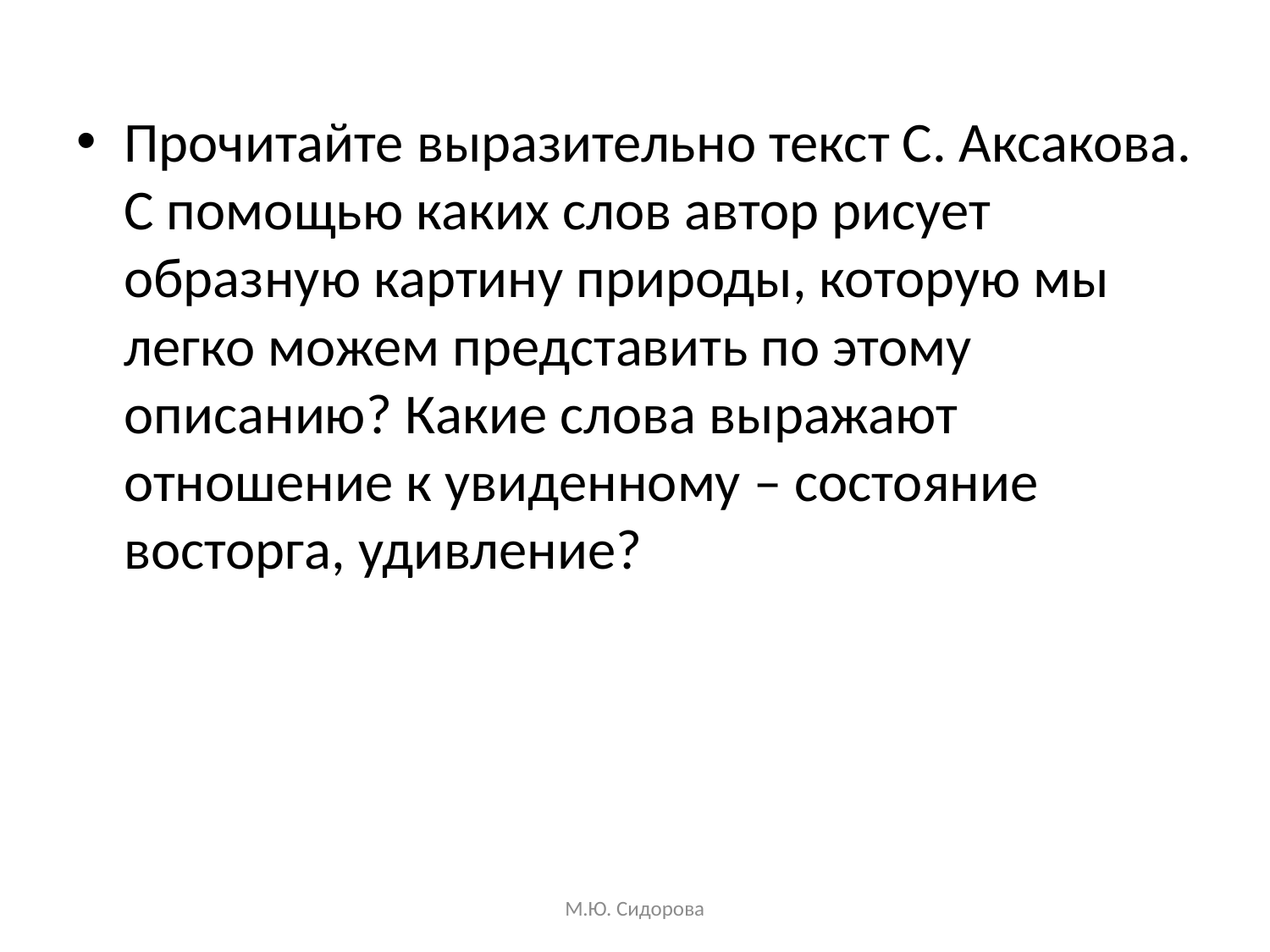

Прочитайте выразительно текст С. Аксакова. С помощью каких слов автор рисует образную картину природы, которую мы легко можем представить по этому описанию? Какие слова выражают отношение к увиденному – состояние восторга, удивление?
М.Ю. Сидорова